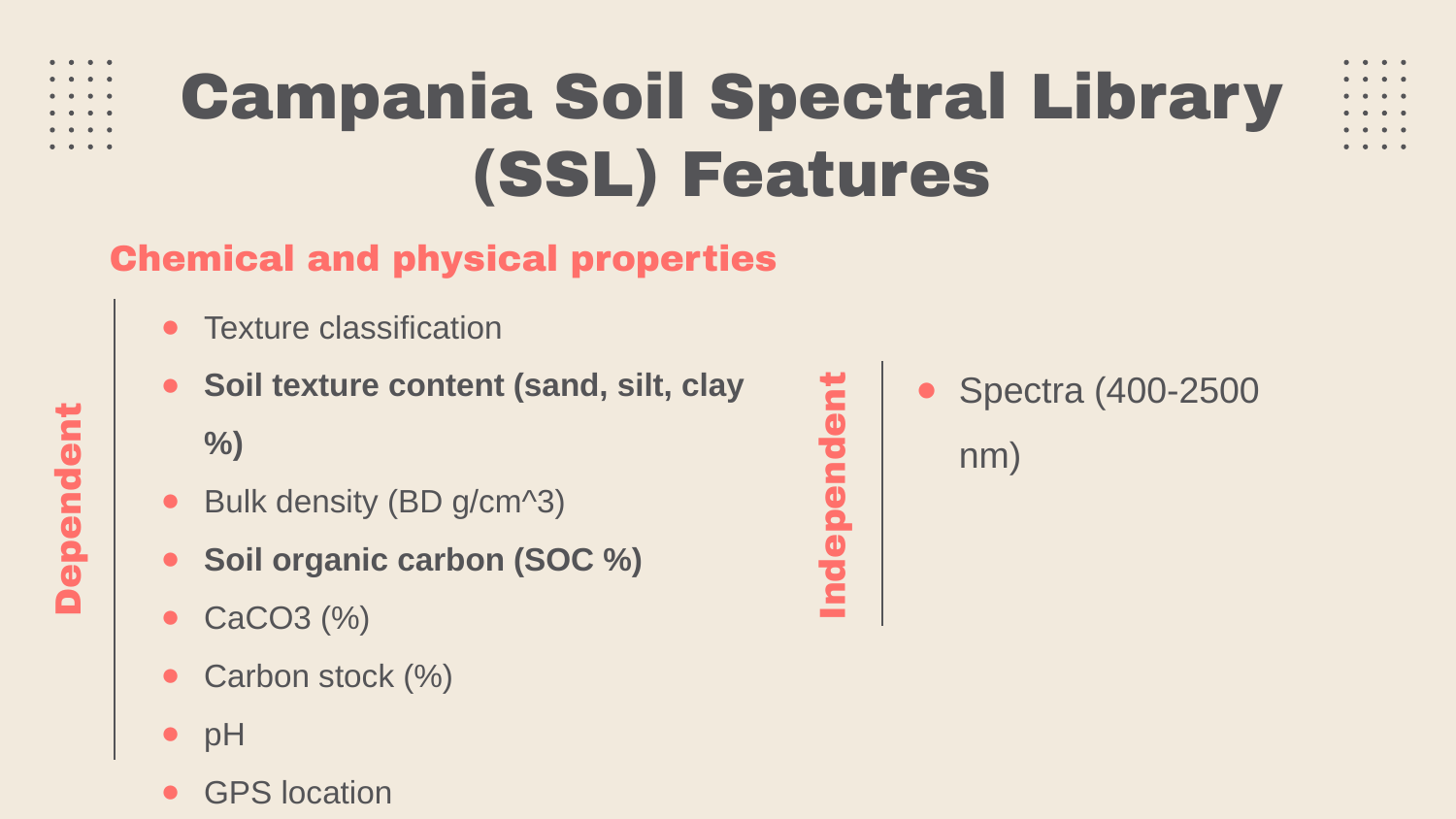

# Campania Soil Spectral Library (SSL) Features
Chemical and physical properties
Texture classification
Soil texture content (sand, silt, clay %)
Bulk density (BD g/cm^3)
Soil organic carbon (SOC %)
CaCO3 (%)
Carbon stock (%)
pH
GPS location
Spectra (400-2500 nm)
Dependent
Independent